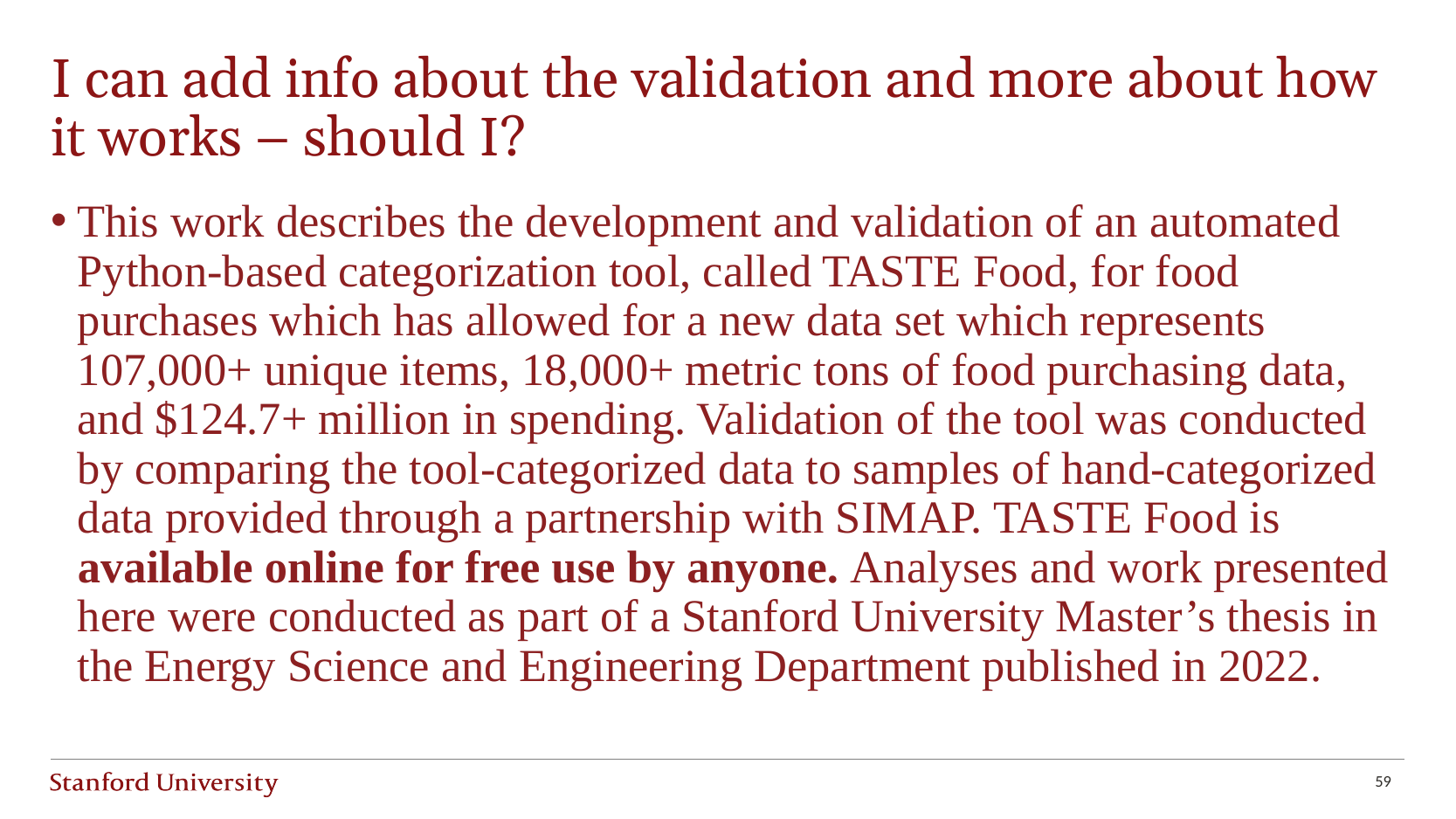

# I can add info about the validation and more about how it works – should I?
This work describes the development and validation of an automated Python-based categorization tool, called TASTE Food, for food purchases which has allowed for a new data set which represents 107,000+ unique items, 18,000+ metric tons of food purchasing data, and $124.7+ million in spending. Validation of the tool was conducted by comparing the tool-categorized data to samples of hand-categorized data provided through a partnership with SIMAP. TASTE Food is available online for free use by anyone. Analyses and work presented here were conducted as part of a Stanford University Master’s thesis in the Energy Science and Engineering Department published in 2022.

59